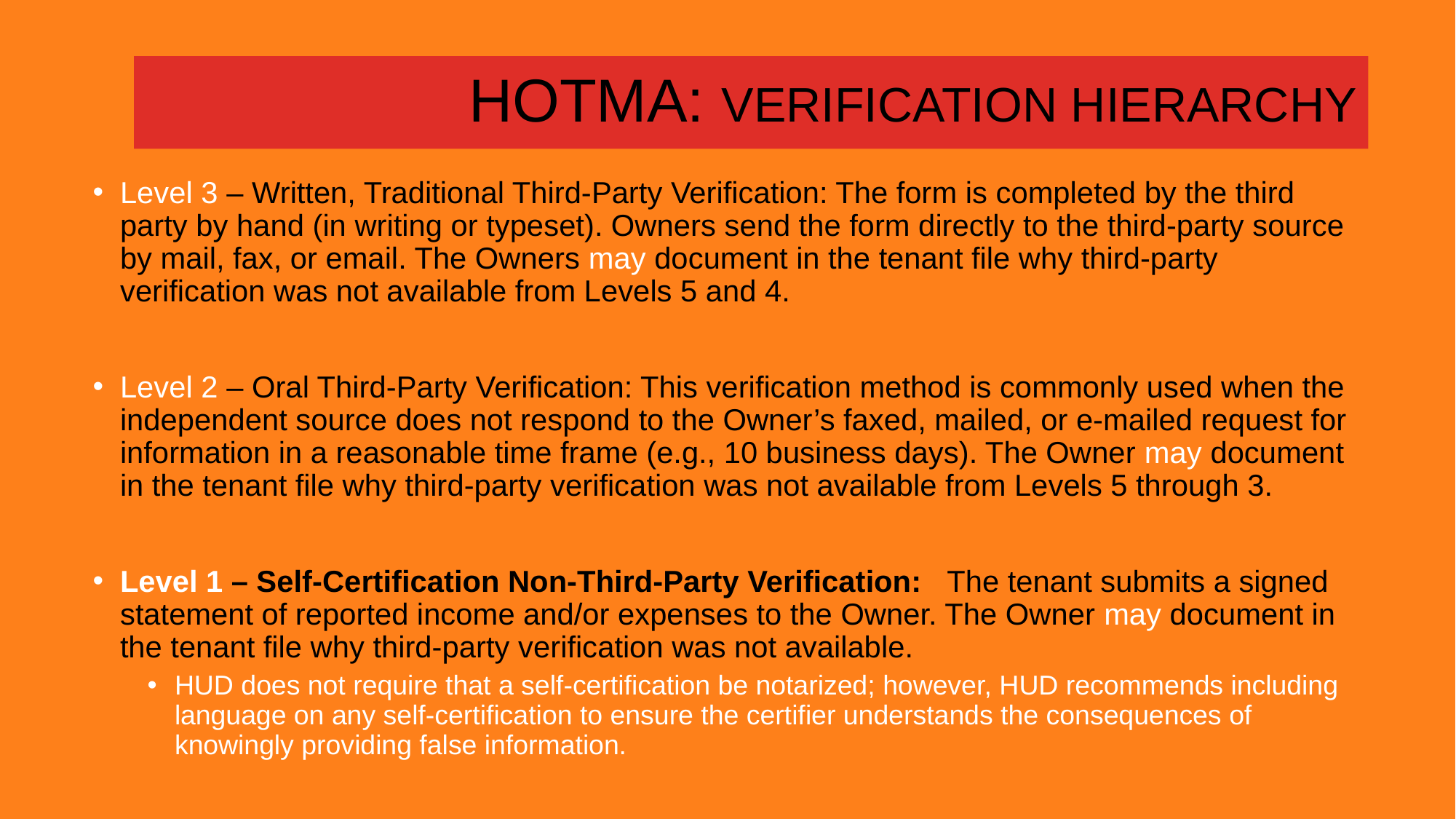

37
# Hotma: verification hierarchy
Level 3 – Written, Traditional Third-Party Verification: The form is completed by the third party by hand (in writing or typeset). Owners send the form directly to the third-party source by mail, fax, or email. The Owners may document in the tenant file why third-party verification was not available from Levels 5 and 4.

Level 2 – Oral Third-Party Verification: This verification method is commonly used when the independent source does not respond to the Owner’s faxed, mailed, or e-mailed request for information in a reasonable time frame (e.g., 10 business days). The Owner may document in the tenant file why third-party verification was not available from Levels 5 through 3.

Level 1 – Self-Certification Non-Third-Party Verification:   The tenant submits a signed statement of reported income and/or expenses to the Owner. The Owner may document in the tenant file why third-party verification was not available.
HUD does not require that a self-certification be notarized; however, HUD recommends including language on any self-certification to ensure the certifier understands the consequences of knowingly providing false information.